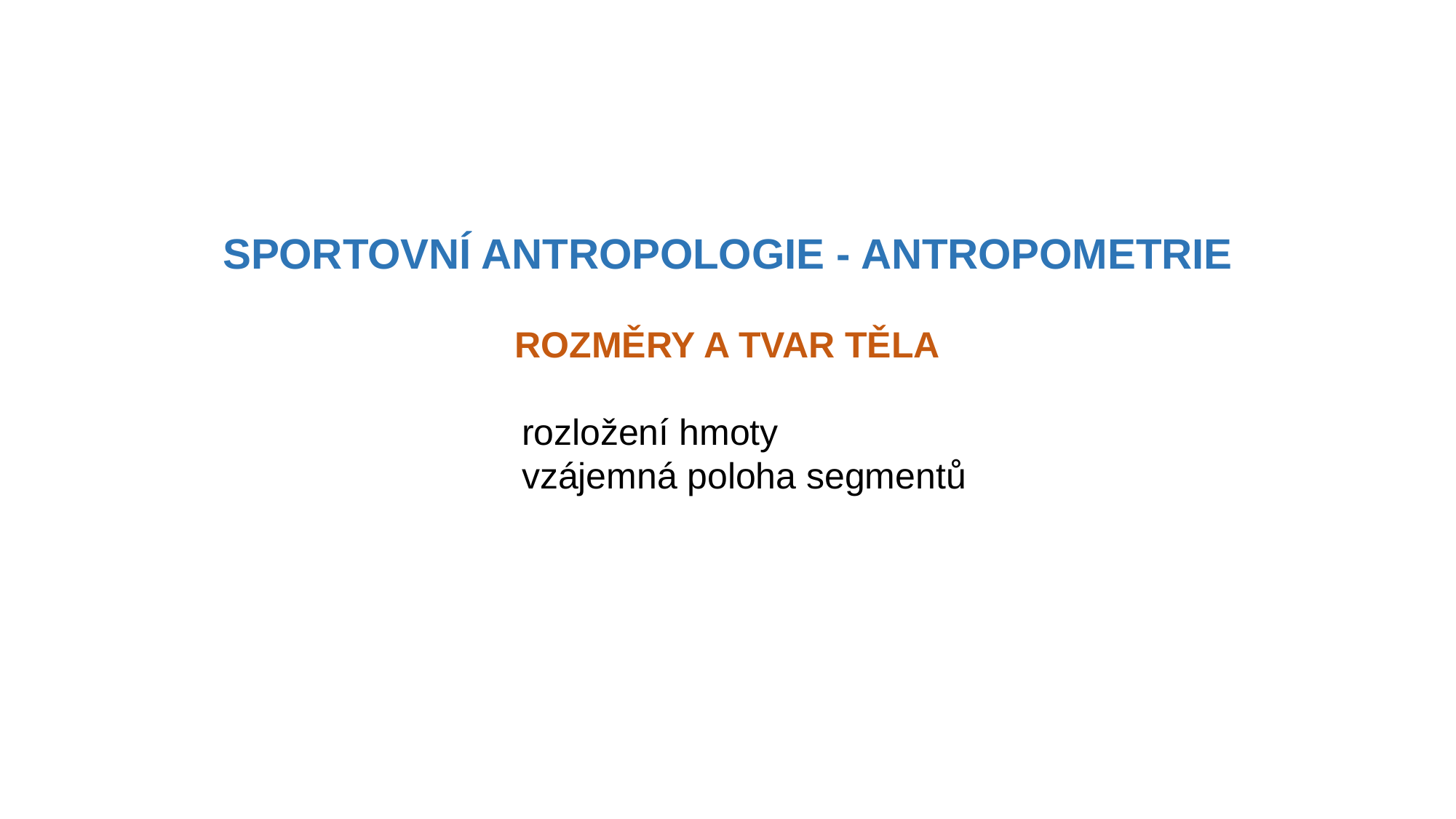

SPORTOVNÍ ANTROPOLOGIE - ANTROPOMETRIE

ROZMĚRY A TVAR TĚLA

rozložení hmoty
vzájemná poloha segmentů